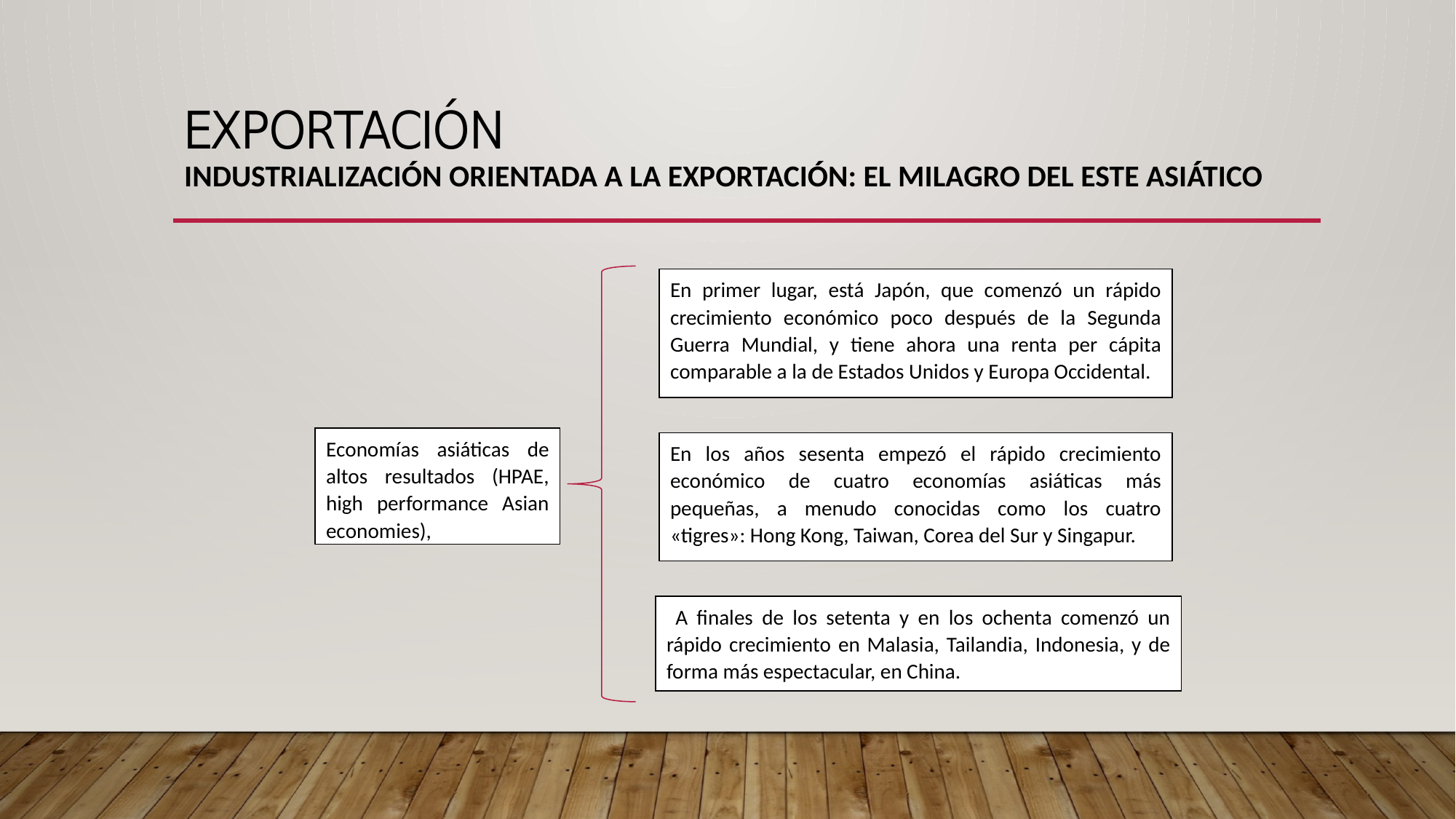

# Exportación Industrialización orientada a la exportación: el milagro del este asiático

En primer lugar, está Japón, que comenzó un rápido crecimiento económico poco después de la Segunda Guerra Mundial, y tiene ahora una renta per cápita comparable a la de Estados Unidos y Europa Occidental.
Economías asiáticas de altos resultados (HPAE, high performance Asian economies),
En los años sesenta empezó el rápido crecimiento económico de cuatro economías asiáticas más pequeñas, a menudo conocidas como los cuatro «tigres»: Hong Kong, Taiwan, Corea del Sur y Singapur.

 A finales de los setenta y en los ochenta comenzó un rápido crecimiento en Malasia, Tailandia, Indonesia, y de forma más espectacular, en China.